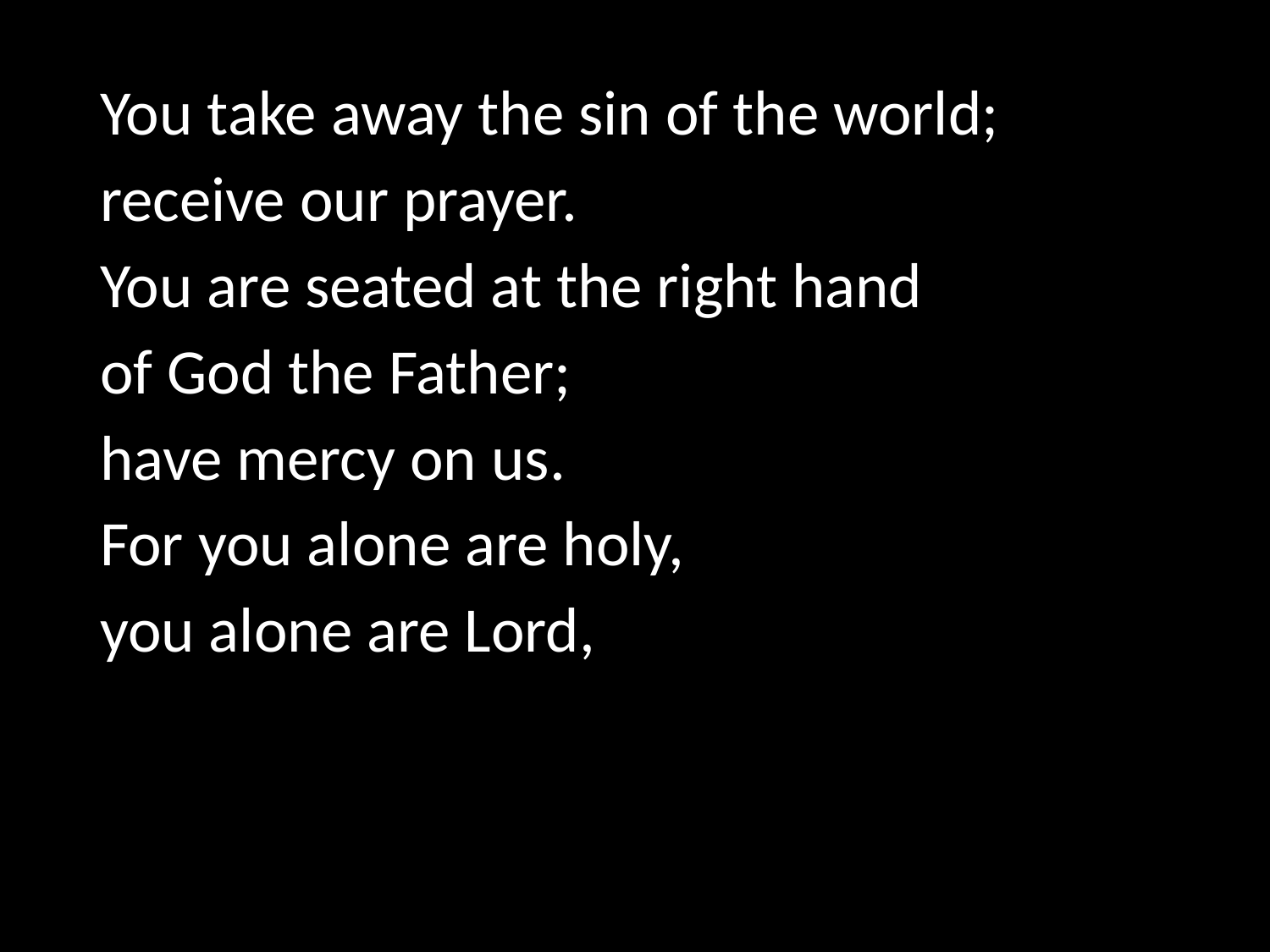

You take away the sin of the world;
receive our prayer.
You are seated at the right hand
of God the Father;
have mercy on us.
For you alone are holy,
you alone are Lord,